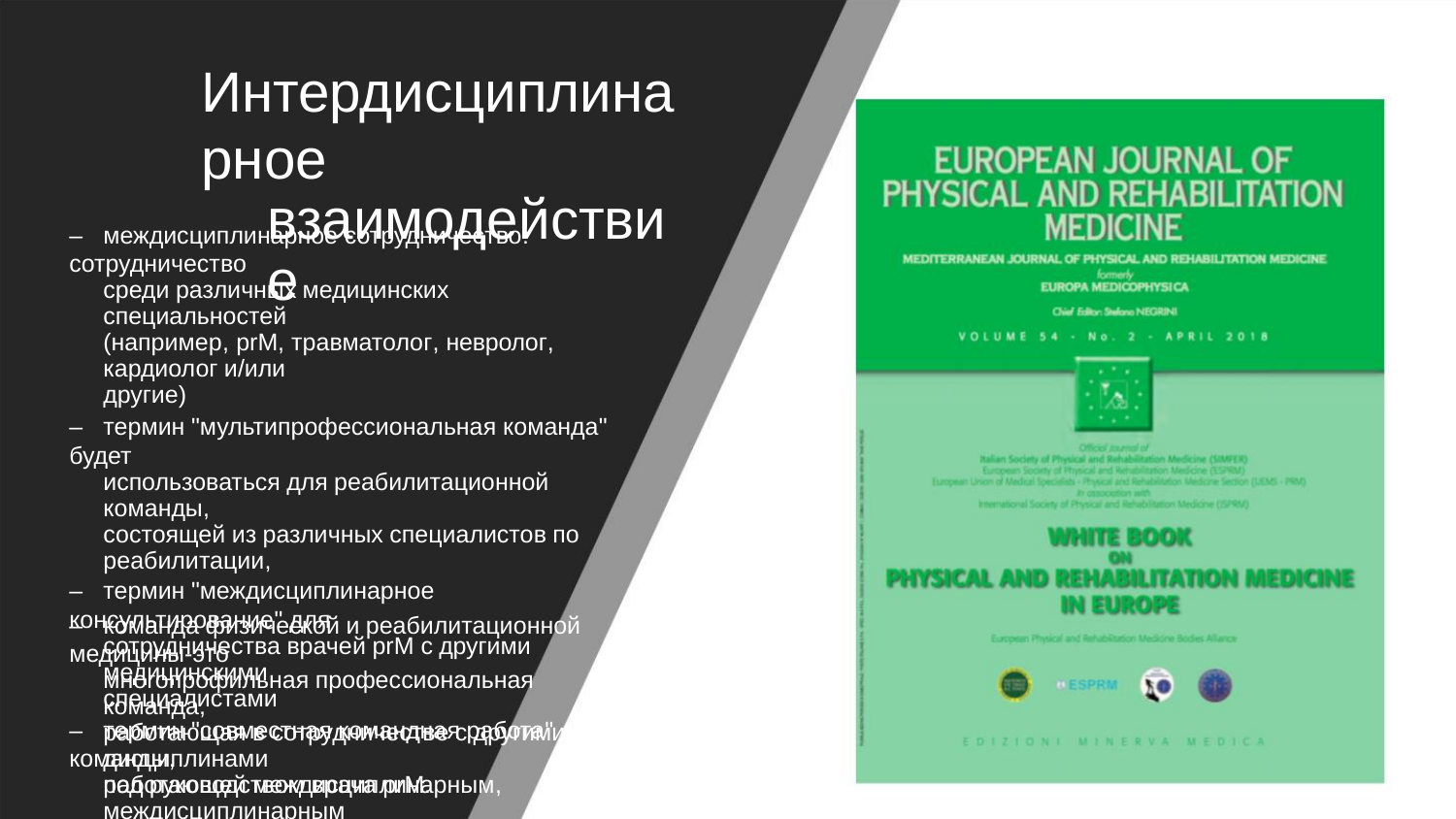

Интердисциплинарное
взаимодействие
– междисциплинарное сотрудничество: сотрудничество
среди различных медицинских специальностей
(например, prM, травматолог, невролог, кардиолог и/или
другие)
– термин "мультипрофессиональная команда" будет
использоваться для реабилитационной команды,
состоящей из различных специалистов по реабилитации,
– термин "междисциплинарное консультирование" для
сотрудничества врачей prM с другими медицинскими
специалистами
– термин "совместная командная работа" для команды,
работающей междисциплинарным, междисциплинарным
или трансдисциплинарным образом в соответствии с
настройками и потребностями.
– команда физической и реабилитационной медицины-это
многопрофильная профессиональная команда,
работающая в сотрудничестве с другими дисциплинами
под руководством врача prM.